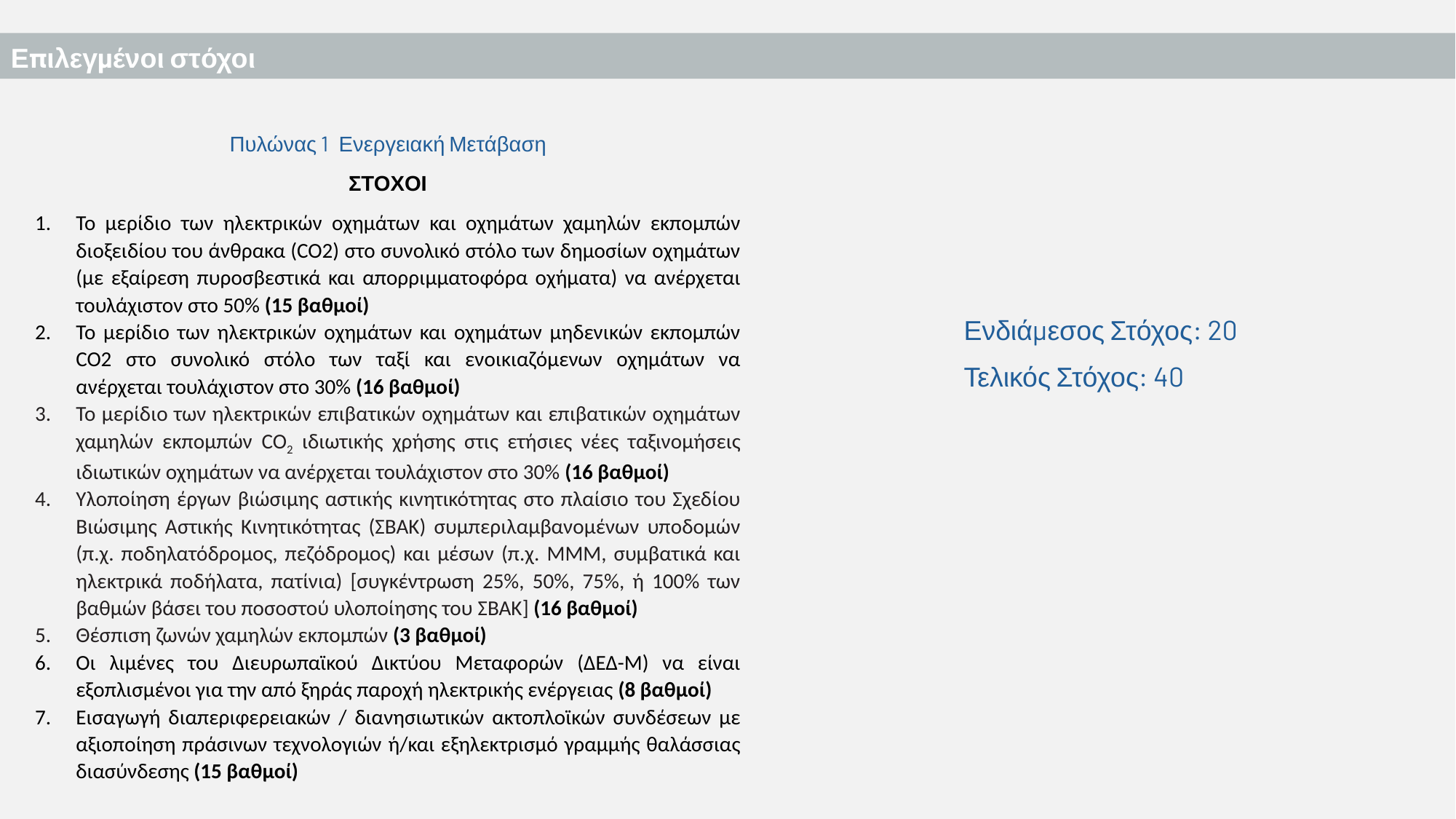

Επιλεγμένοι στόχοι
Πυλώνας 1 	Ενεργειακή Μετάβαση
ΣΤΟΧΟΙ
Το μερίδιο των ηλεκτρικών οχημάτων και οχημάτων χαμηλών εκπομπών διοξειδίου του άνθρακα (CO2) στο συνολικό στόλο των δημοσίων οχημάτων (με εξαίρεση πυροσβεστικά και απορριμματοφόρα οχήματα) να ανέρχεται τουλάχιστον στο 50% (15 βαθμοί)
Το μερίδιο των ηλεκτρικών οχημάτων και οχημάτων μηδενικών εκπομπών CO2 στο συνολικό στόλο των ταξί και ενοικιαζόμενων οχημάτων να ανέρχεται τουλάχιστον στο 30% (16 βαθμοί)
Το μερίδιο των ηλεκτρικών επιβατικών οχημάτων και επιβατικών οχημάτων χαμηλών εκπομπών CO2 ιδιωτικής χρήσης στις ετήσιες νέες ταξινομήσεις ιδιωτικών οχημάτων να ανέρχεται τουλάχιστον στο 30% (16 βαθμοί)
Υλοποίηση έργων βιώσιμης αστικής κινητικότητας στο πλαίσιο του Σχεδίου Βιώσιμης Αστικής Κινητικότητας (ΣΒΑΚ) συμπεριλαμβανομένων υποδομών (π.χ. ποδηλατόδρομος, πεζόδρομος) και μέσων (π.χ. ΜΜΜ, συμβατικά και ηλεκτρικά ποδήλατα, πατίνια) [συγκέντρωση 25%, 50%, 75%, ή 100% των βαθμών βάσει του ποσοστού υλοποίησης του ΣΒΑΚ] (16 βαθμοί)
Θέσπιση ζωνών χαμηλών εκπομπών (3 βαθμοί)
Οι λιμένες του Διευρωπαϊκού Δικτύου Μεταφορών (ΔΕΔ-Μ) να είναι εξοπλισμένοι για την από ξηράς παροχή ηλεκτρικής ενέργειας (8 βαθμοί)
Εισαγωγή διαπεριφερειακών / διανησιωτικών ακτοπλοϊκών συνδέσεων με αξιοποίηση πράσινων τεχνολογιών ή/και εξηλεκτρισμό γραμμής θαλάσσιας διασύνδεσης (15 βαθμοί)

Ενδιάμεσος Στόχος: 20
Τελικός Στόχος: 40